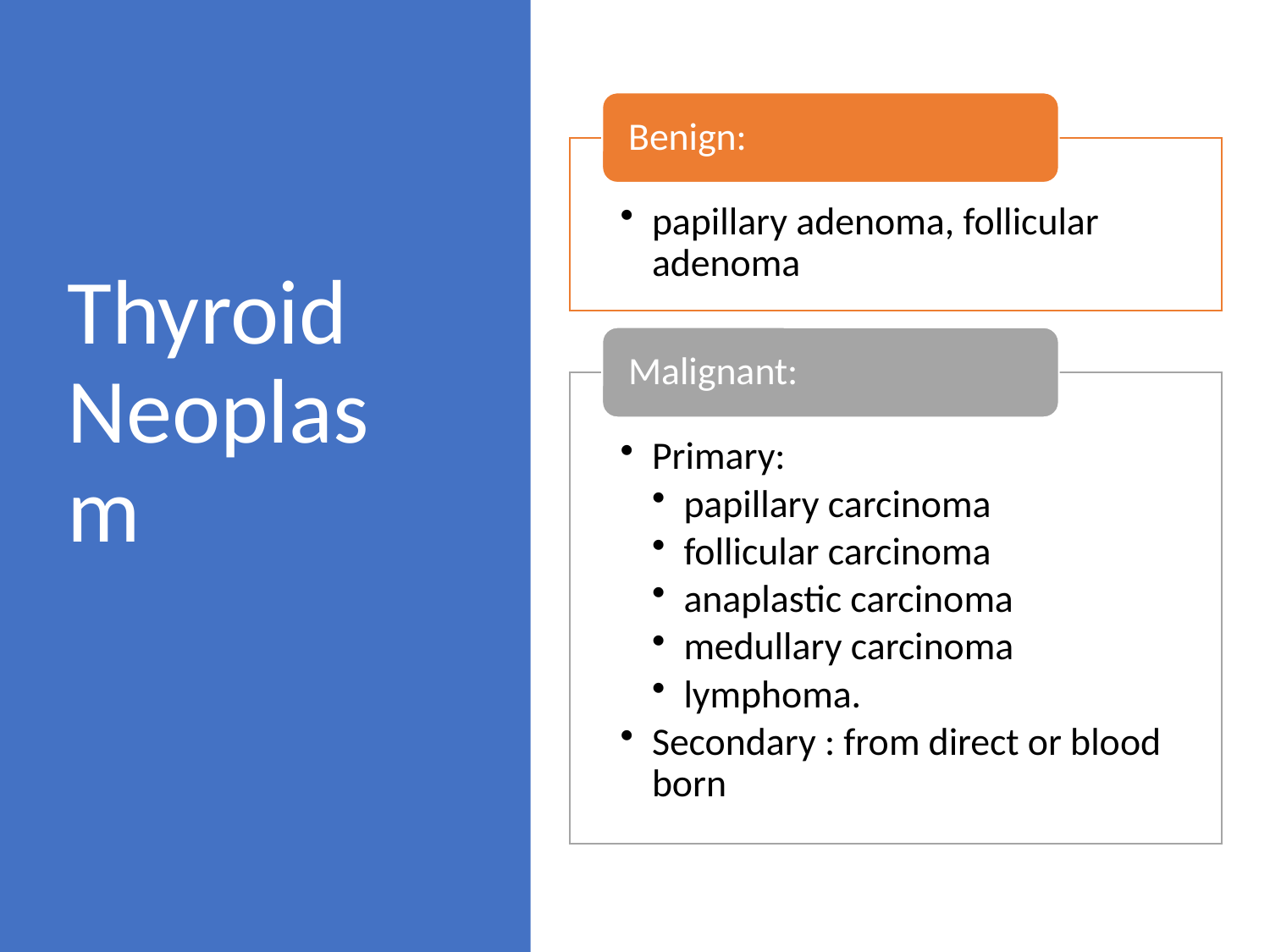

# Thyroid Neoplasm
papillary adenoma, follicular adenoma
Benign:
Primary:
papillary carcinoma
follicular carcinoma
anaplastic carcinoma
medullary carcinoma
lymphoma.
Secondary : from direct or blood born
Malignant: